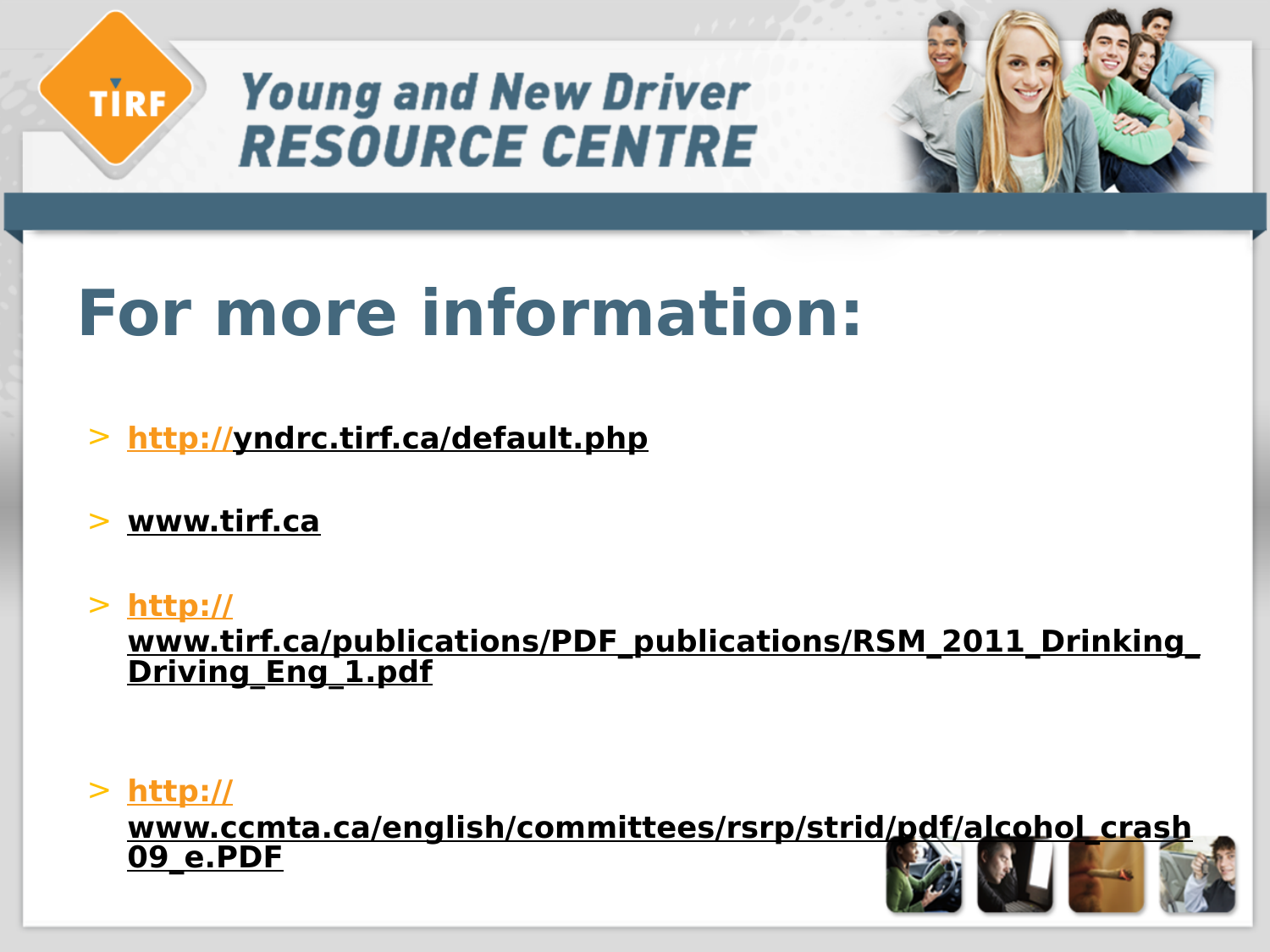

# For more information:

http://yndrc.tirf.ca/default.php

www.tirf.ca

http://www.tirf.ca/publications/PDF_publications/RSM_2011_Drinking_Driving_Eng_1.pdf

http://www.ccmta.ca/english/committees/rsrp/strid/pdf/alcohol_crash09_e.PDF